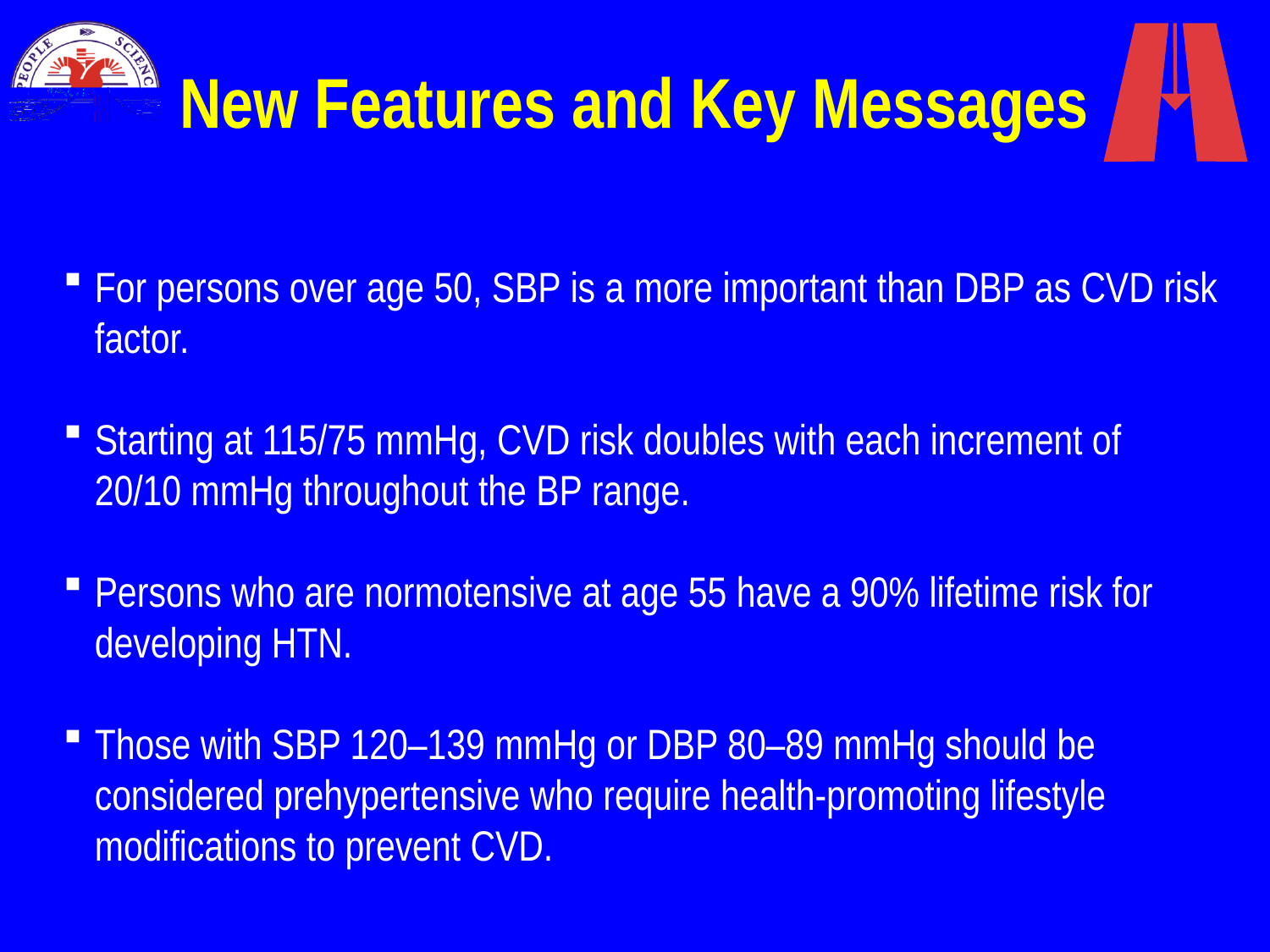

#
New Features and Key Messages
For persons over age 50, SBP is a more important than DBP as CVD risk factor.

Starting at 115/75 mmHg, CVD risk doubles with each increment of
	20/10 mmHg throughout the BP range.

Persons who are normotensive at age 55 have a 90% lifetime risk for developing HTN.

Those with SBP 120–139 mmHg or DBP 80–89 mmHg should be considered prehypertensive who require health-promoting lifestyle modifications to prevent CVD.